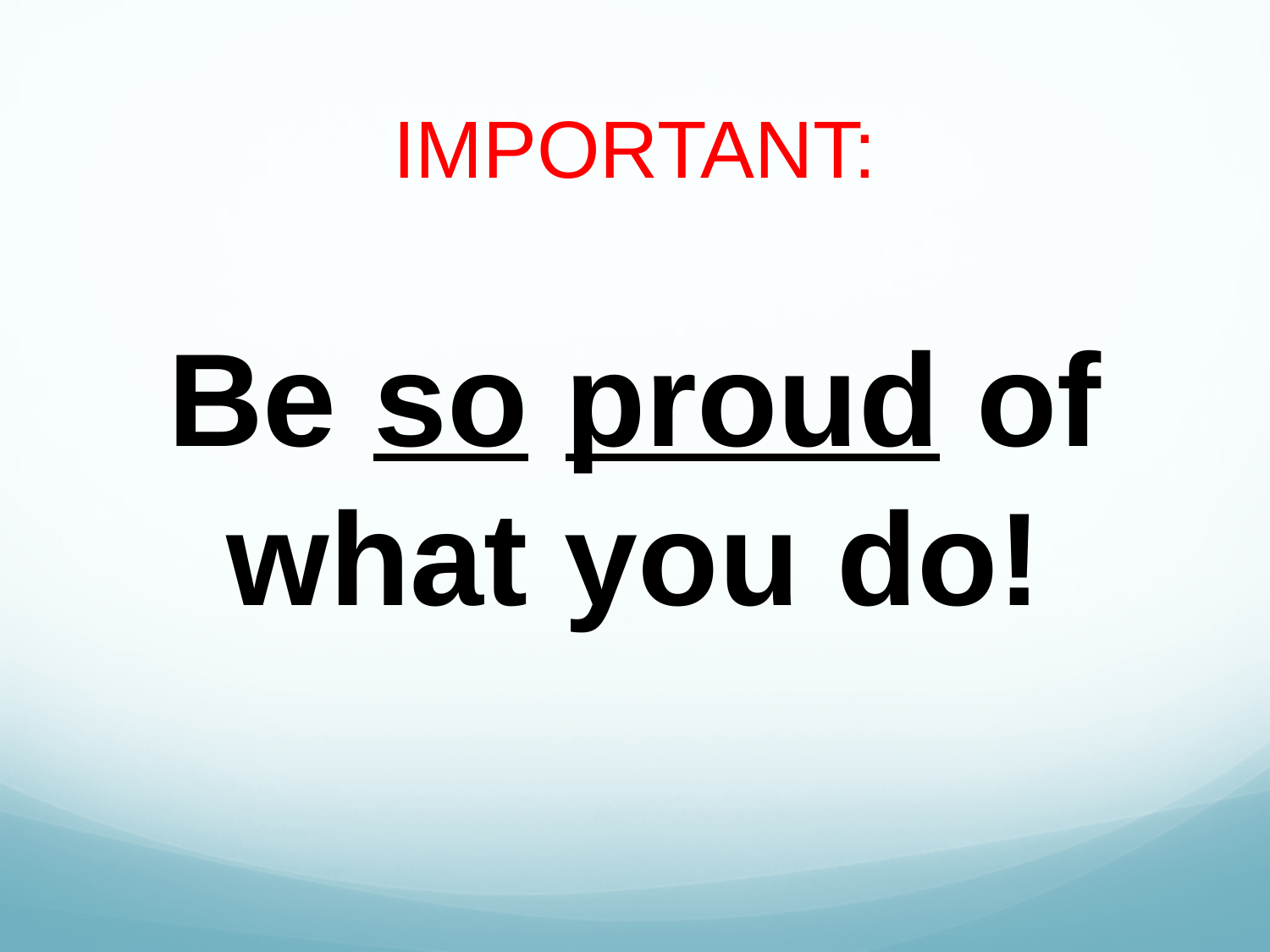

# IMPORTANT:

Be so proud of what you do!